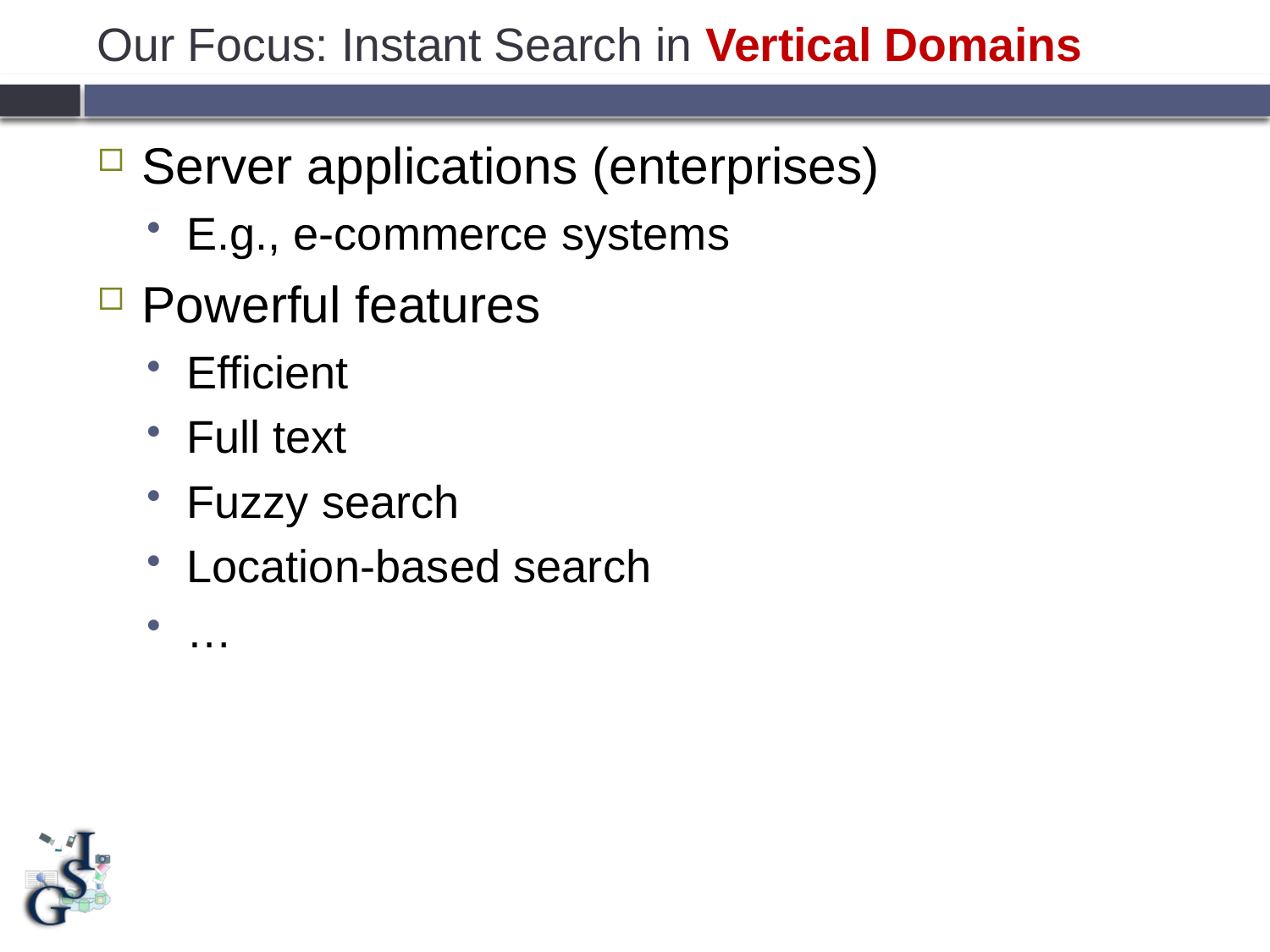

# Our Focus: Instant Search in Vertical Domains
Server applications (enterprises)
E.g., e-commerce systems
Powerful features
Efficient
Full text
Fuzzy search
Location-based search
…